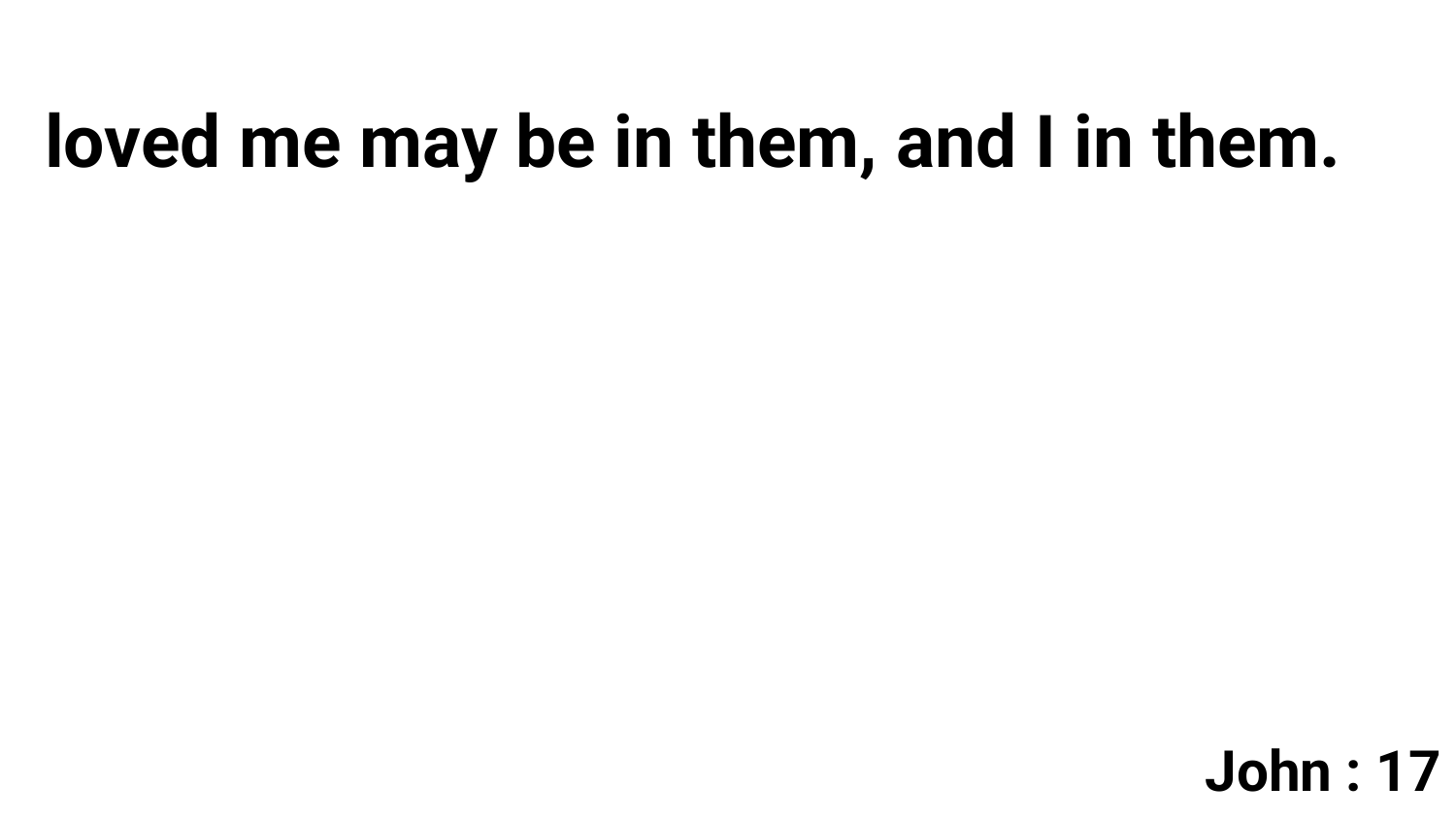

loved me may be in them, and I in them.
John : 17